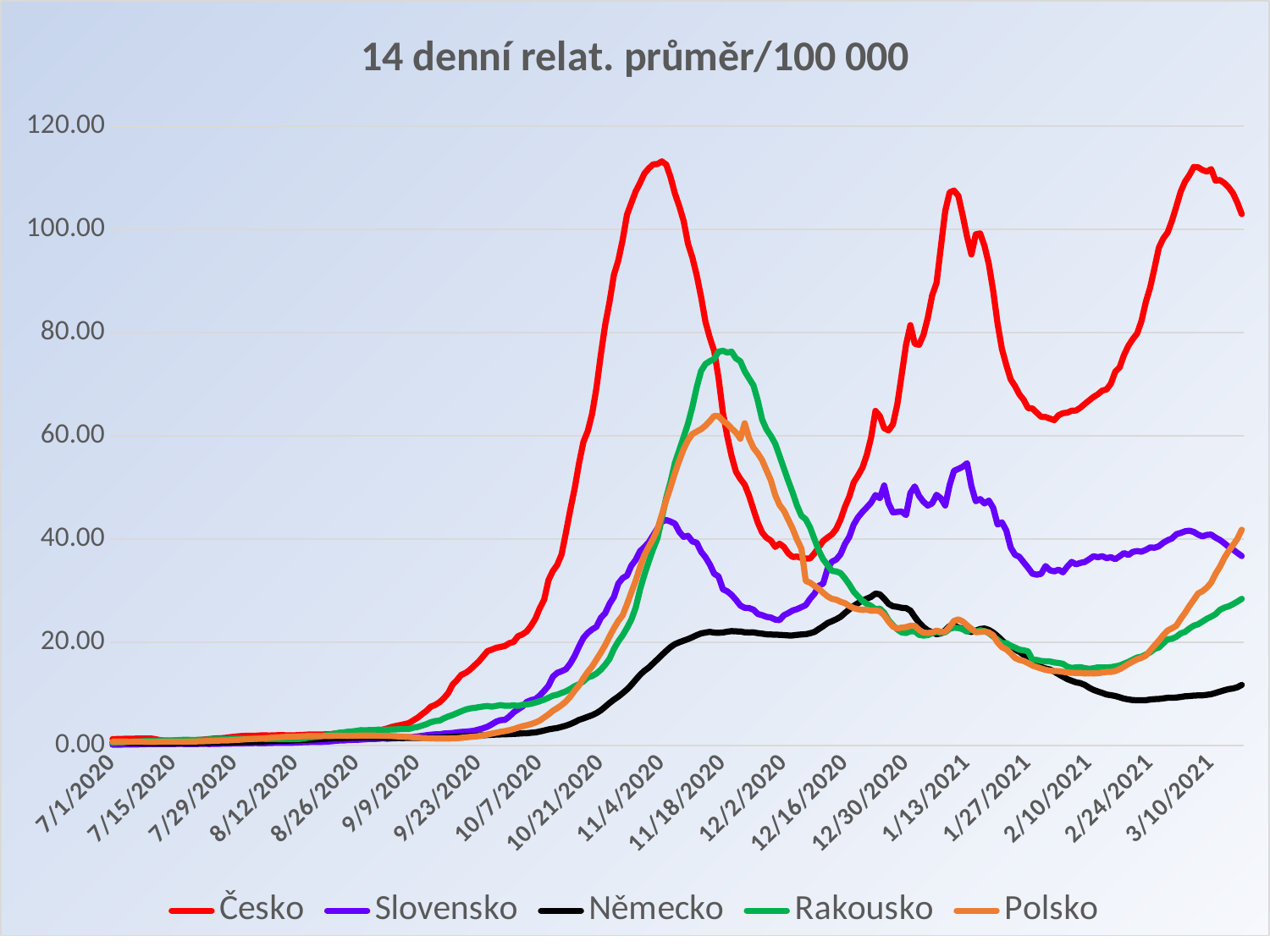

### Chart: 14 denní relat. průměr/100 000

| Category | Česko | Slovensko | Německo | Rakousko | Polsko |
|---|---|---|---|---|---|
| 44013 | 1.2553038922727133 | 0.16482360303297408 | 0.5809090479766447 | 0.5305266457245364 | 0.76912976376774 |
| 44014 | 1.2646370067134025 | 0.18052108903611447 | 0.5614034509111531 | 0.5685345248212196 | 0.7798907840266406 |
| 44015 | 1.2739701211540917 | 0.18836983203768462 | 0.5400239536908982 | 0.6168362045065878 | 0.7719616112042927 |
| 44016 | 1.3266355526408387 | 0.21322418487599024 | 0.5282694890837462 | 0.6667215458209845 | 0.7738495094953279 |
| 44017 | 1.3433018284277836 | 0.23153791854632066 | 0.5096156648158744 | 0.7435291348288652 | 0.7587463231670463 |
| 44018 | 1.3346353650185723 | 0.2315379185463207 | 0.5057826872265857 | 0.77995335229652 | 0.7415664487186258 |
| 44019 | 1.3539682449314288 | 0.2328460423799157 | 0.4750336892325141 | 0.8021246151029185 | 0.7334484860671745 |
| 44020 | 1.3553015469943848 | 0.24985165221665115 | 0.46941198876822404 | 0.8425079866431443 | 0.7302390589724147 |
| 44021 | 1.3633013593721182 | 0.2890953672245021 | 0.4610646153515509 | 0.9011034669171976 | 0.7234426251246882 |
| 44022 | 1.3453017815222172 | 0.29694411022607226 | 0.44198490468486934 | 0.939903176828395 | 0.7213659370045493 |
| 44023 | 1.207305018006311 | 0.3087172247284276 | 0.4363632042205793 | 0.9525724698606227 | 0.7187228793971 |
| 44024 | 1.04330886426277 | 0.31002534856202263 | 0.4332116448693863 | 0.9842457024411921 | 0.7521386791484231 |
| 44025 | 0.9519776729503103 | 0.31002534856202263 | 0.42963419911938355 | 0.9699927477799359 | 0.7619557502618062 |
| 44026 | 0.921978376533809 | 0.31525784389640277 | 0.4202646983455667 | 0.993747672215363 | 0.7672418654767047 |
| 44027 | 0.9506443708873549 | 0.3139497200628077 | 0.4197536346669949 | 1.014335273392733 | 0.7449646656424893 |
| 44028 | 0.9539776260447439 | 0.32833908223235303 | 0.4360224951015313 | 1.0523431524894162 | 0.7377906521365556 |
| 44029 | 0.9459778136670101 | 0.3204903392307829 | 0.4552725603277369 | 1.0998530013602703 | 0.7555368960722865 |
| 44030 | 0.9399779543837098 | 0.2969441102260723 | 0.4390036998932003 | 1.1148977868360408 | 0.7602566417998744 |
| 44031 | 0.9506443708873549 | 0.28124662422293195 | 0.4503322781015425 | 1.088767369957071 | 0.7842329500960216 |
| 44032 | 1.0286425415702583 | 0.2812466242229319 | 0.46251262910750446 | 1.0911428624006139 | 0.798203397449682 |
| 44033 | 1.0879744833717835 | 0.3322634537331382 | 0.4714562434825115 | 1.1133141252070125 | 0.8250115531823818 |
| 44034 | 1.165306003023209 | 0.3401121967347084 | 0.4859363810420466 | 1.1212324333521546 | 0.8444569055800445 |
| 44035 | 1.2493040329894127 | 0.31133347239561765 | 0.5062937509051577 | 1.1750769287391225 | 0.8739081189201936 |
| 44036 | 1.3406352243018727 | 0.32441471073156797 | 0.5427496266432814 | 1.1917053758439216 | 0.9103445559371728 |
| 44037 | 1.3933006557886196 | 0.32441471073156797 | 0.5553558640480531 | 1.231296916569633 | 0.9630169182570549 |
| 44038 | 1.429966462519899 | 0.363658425739419 | 0.5784389068635475 | 1.2471335328599178 | 0.9767985757816119 |
| 44039 | 1.5166310966120142 | 0.364966549573014 | 0.591385853387367 | 1.274847611367916 | 0.9839725892875456 |
| 44040 | 1.631295074026197 | 0.3872046547441296 | 0.611998755089764 | 1.3112718288355705 | 1.0283381991268727 |
| 44041 | 1.7246262184330903 | 0.4159833790832202 | 0.6438550577207414 | 1.34294506141614 | 1.0751580767445457 |
| 44042 | 1.802624389115994 | 0.4107508837488401 | 0.6658307958993299 | 1.3342349224564833 | 1.1283968085517384 |
| 44043 | 1.8712894453582083 | 0.42775649358557555 | 0.7086749676196015 | 1.3389859073435686 | 1.1857889165992084 |
| 44044 | 1.8792892577359417 | 0.4722327039278067 | 0.7244327643755663 | 1.2978107049888283 | 1.2460128720832313 |
| 44045 | 1.8859557680507197 | 0.47746519926218683 | 0.7339726197089069 | 1.305729013133971 | 1.2818829396129001 |
| 44046 | 1.9126218093098324 | 0.48923831376454213 | 0.7523709121374929 | 1.3001861974323714 | 1.3377647290275416 |
| 44047 | 1.965953891828057 | 0.4539189702574763 | 0.7827792010125166 | 1.3096881672065421 | 1.3908146710056306 |
| 44048 | 1.9632872877021457 | 0.4696164562606166 | 0.820597913226832 | 1.2962270433598 | 1.439900026572546 |
| 44049 | 1.9519542201670228 | 0.5114764189356577 | 0.8575648526435273 | 1.2645538107792311 | 1.4980472939364302 |
| 44050 | 1.9812868655520464 | 0.529790152605988 | 0.8820107319352133 | 1.285141411956601 | 1.5643125239517655 |
| 44051 | 2.0086195578426365 | 0.5559526292778887 | 0.8998127834054651 | 1.251884517747003 | 1.6132090896895772 |
| 44052 | 2.013952766094459 | 0.5454876386091284 | 0.897768528691178 | 1.2360479014567183 | 1.6473800487573145 |
| 44053 | 1.9786202614261352 | 0.5467957624427234 | 0.9472565282328834 | 1.2257541008680335 | 1.7006187805645074 |
| 44054 | 1.9866200738038688 | 0.5376388956075582 | 0.9862677223638662 | 1.2415907171583183 | 1.7098694821905798 |
| 44055 | 1.9966198392760361 | 0.5821151059497893 | 1.025449271054373 | 1.258219164263117 | 1.748193817498594 |
| 44056 | 2.0472853176683494 | 0.6200506971240453 | 1.0745965614770305 | 1.2978107049888288 | 1.785196624002884 |
| 44057 | 2.087284379557018 | 0.6658350312998713 | 1.1165889603996824 | 1.3825366021418515 | 1.818234844096 |
| 44058 | 2.135949904854898 | 0.6776081458022266 | 1.141460726090178 | 1.5575312121494973 | 1.8395680947846977 |
| 44059 | 2.1492829254844543 | 0.7299330991460279 | 1.152874481578282 | 1.6359224627864062 | 1.8482524269234593 |
| 44060 | 2.1379498579493315 | 0.7233924799780527 | 1.2236568010604802 | 1.7016444203910874 | 1.8520282235055299 |
| 44061 | 2.1339499517604645 | 0.7247006038116478 | 1.2797886284236193 | 1.8592187524794201 | 1.8363586676899375 |
| 44062 | 2.1812821749953892 | 0.7914149193249945 | 1.3284248551677051 | 1.9938299909468398 | 1.854293701454772 |
| 44063 | 2.2026150080026787 | 0.8136530244961099 | 1.3691395948939271 | 2.1656572776964285 | 1.8620340844480163 |
| 44064 | 2.32394549573164 | 0.9183029311837126 | 1.4229716357034934 | 2.316105132454133 | 1.879780328383747 |
| 44065 | 2.3646112086517865 | 0.9810928751962741 | 1.4446918420427957 | 2.488724250018236 | 1.8905413486426477 |
| 44066 | 2.373944323092476 | 0.9941741135322244 | 1.465730630144003 | 2.549695222735832 | 1.8824233859911967 |
| 44067 | 2.452609144806857 | 1.0792021627159014 | 1.500568137566649 | 2.683514630388737 | 1.8690193081248467 |
| 44068 | 2.5032746231991707 | 1.0948996487190419 | 1.5367684814654867 | 2.7405264490337617 | 1.9090427518947928 |
| 44069 | 2.574606283567296 | 1.1066727632213973 | 1.5459676276797798 | 2.8458399473641545 | 1.911685809502242 |
| 44070 | 2.587939304196852 | 1.1603058403987936 | 1.5584035105250276 | 2.9828266782751167 | 1.9260338365141096 |
| 44071 | 2.7172696043035467 | 1.2126307937425949 | 1.5621513108345544 | 2.940859645105863 | 1.9182934535208653 |
| 44072 | 2.799267681175317 | 1.291118223758297 | 1.5627475517928882 | 3.013708080041172 | 1.9160279755716232 |
| 44073 | 2.901265288991422 | 1.2741126139215615 | 1.5585738650845513 | 3.00578977189603 | 1.9230131992484534 |
| 44074 | 2.9445976060374797 | 1.3212050719309827 | 1.542219827370253 | 3.0913074998635675 | 1.905455745141826 |
| 44075 | 3.0899275308996423 | 1.3957681304458993 | 1.5243325986202392 | 3.0192508957427724 | 1.8965826231739606 |
| 44076 | 3.311922324381752 | 1.334286310266933 | 1.506871256269035 | 3.076262714387797 | 1.8701520470994677 |
| 44077 | 3.597915616885732 | 1.3879193874443292 | 1.4931577142273578 | 3.120605240000594 | 1.8408896235884222 |
| 44078 | 3.79324436910873 | 1.4062331211146597 | 1.4701598486916256 | 3.1411928411779644 | 1.8008661798184757 |
| 44079 | 3.9732401476077377 | 1.582829838649989 | 1.4649640346261452 | 3.1871190284197897 | 1.7379991667270038 |
| 44080 | 4.155902530232657 | 1.6456197826625505 | 1.4680304166975762 | 3.1815762127181904 | 1.7108134313360968 |
| 44081 | 4.357231141738955 | 1.585446086317179 | 1.491283814072594 | 3.2195840918148733 | 1.664371133376631 |
| 44082 | 4.888552013826769 | 1.667857887833666 | 1.4807218313821096 | 3.4642598134997717 | 1.595840425412053 |
| 44083 | 5.396540099812859 | 1.7685834230204835 | 1.477740626590441 | 3.602830206039762 | 1.537693158048169 |
| 44084 | 6.084523964297957 | 1.8836983203768463 | 1.4941798415845013 | 3.8688853597165447 | 1.465764233159728 |
| 44085 | 6.723175652453698 | 1.9935807223988289 | 1.5000570738880774 | 4.14681797561104 | 1.4285726368263345 |
| 44086 | 7.53448995776219 | 2.107387495921597 | 1.509426574661894 | 4.522145781690787 | 1.3991214234861855 |
| 44087 | 7.8791485410362165 | 2.1662530684333734 | 1.5334465675547702 | 4.745442071383801 | 1.3747675355318314 |
| 44088 | 8.393803137337086 | 2.1754099352685388 | 1.5697320887333697 | 4.832543460980367 | 1.3511688068938916 |
| 44089 | 9.178451401386466 | 2.3271522999655625 | 1.6049954825548258 | 5.275968717108337 | 1.3615522474945851 |
| 44090 | 10.170428136225445 | 2.3781691294757685 | 1.65874234608463 | 5.6251661063091145 | 1.362496196640103 |
| 44091 | 11.803056512314596 | 2.43049408281957 | 1.7229660150251562 | 5.92368632338098 | 1.404973908188395 |
| 44092 | 12.677036014582004 | 2.558690218511883 | 1.785571315650205 | 6.280802020726901 | 1.417434036909227 |
| 44093 | 13.704345254089306 | 2.642410143861965 | 1.8101875495014152 | 6.641085041330876 | 1.4995576125692582 |
| 44094 | 14.087002946157568 | 2.6986594687065515 | 1.8528613666621625 | 6.9871151072735955 | 1.588855201735223 |
| 44095 | 14.69698863995976 | 2.7732225272214683 | 1.8675970360609837 | 7.203284919635982 | 1.6730554655153929 |
| 44096 | 15.514302804551557 | 2.883104929243451 | 1.892639156311003 | 7.302263771450261 | 1.7317691023665875 |
| 44097 | 16.27961818868808 | 3.1146428477897716 | 1.9468119062396168 | 7.4440014872483085 | 1.836169877860834 |
| 44098 | 17.29559436066026 | 3.3527213855040676 | 1.9793496271086897 | 7.5770290640867 | 1.9551074701960514 |
| 44099 | 18.29757086097141 | 3.6575142387317103 | 2.0426363459718346 | 7.659379468796181 | 2.1425757704958466 |
| 44100 | 18.593563918947552 | 4.116665704323567 | 2.0850546312932967 | 7.536645692546474 | 2.3277785928464 |
| 44101 | 18.935555898095668 | 4.638607113927985 | 2.1328390852397625 | 7.694220024634808 | 2.4878723679261845 |
| 44102 | 19.10621856215399 | 4.922469985818106 | 2.1632473741147864 | 7.8319985863602835 | 2.6632581191633546 |
| 44103 | 19.29754740818812 | 4.978719310662693 | 2.18241226206123 | 7.709264810110577 | 2.7993755859469927 |
| 44104 | 19.82620167615002 | 5.600078131620333 | 2.218527428680306 | 7.712432133368634 | 2.979103503253543 |
| 44105 | 20.07819576604863 | 6.4320448897867735 | 2.256175786335097 | 7.786072399118457 | 3.1924360101405207 |
| 44106 | 21.2028360561517 | 7.012851871902967 | 2.309922649864901 | 7.69105270137675 | 3.4822283978144237 |
| 44107 | 21.5421614311739 | 7.554415139011311 | 2.361114195001846 | 7.885051250932736 | 3.739926514540728 |
| 44108 | 22.11348136515038 | 8.453096212691097 | 2.392970497632823 | 7.958691516682561 | 3.9332472995427326 |
| 44109 | 23.20812235883694 | 8.811522143096138 | 2.4791699047519375 | 8.106763878996723 | 4.17074490455496 |
| 44110 | 24.58875664502748 | 9.001200098967416 | 2.550463287912708 | 8.32689284543168 | 4.4586493939378276 |
| 44111 | 26.60870927040524 | 9.706278845275138 | 2.717836642644982 | 8.602449968882633 | 4.84170395718887 |
| 44112 | 28.267337036722033 | 10.591878680618976 | 2.910422472186799 | 8.900970185954497 | 5.435259179890337 |
| 44113 | 32.048581687264154 | 11.592593413319177 | 3.132138931407211 | 9.25491856004236 | 6.030324721224631 |
| 44114 | 33.81854017583773 | 13.338938731168541 | 3.2731925066930354 | 9.667462414404275 | 6.731867726173311 |
| 44115 | 35.018512032497796 | 14.092418059319284 | 3.4030878583300415 | 9.852750825000607 | 7.265765362878065 |
| 44116 | 37.034464751686684 | 14.405059655548497 | 3.617990135169495 | 10.187695259540126 | 7.848748355149735 |
| 44117 | 41.27503196291702 | 14.797496805627008 | 3.8511203498780104 | 10.519472370821589 | 8.555199895655106 |
| 44118 | 45.687595140268634 | 15.900245197347619 | 4.159291748056823 | 10.97398325835276 | 9.494240505616014 |
| 44119 | 49.83549785812357 | 17.38104137697719 | 4.538756529396406 | 11.511636381407925 | 10.651899737678798 |
| 44120 | 54.70805024719487 | 19.207182248675856 | 4.9768232792122244 | 11.887756018302188 | 11.67381908261615 |
| 44121 | 58.81395395006668 | 20.86065077433998 | 5.255864047712442 | 12.433327449502494 | 13.043489292762187 |
| 44122 | 60.95923696936227 | 21.840435525702656 | 5.571445869230546 | 13.191901369807129 | 14.289879744503624 |
| 44123 | 64.26515943446073 | 22.503654309335335 | 5.883535422278409 | 13.48567060199191 | 15.323692848674499 |
| 44124 | 69.2830417483942 | 23.007281985269426 | 6.2842945235584855 | 13.961560921514963 | 16.65560509299983 |
| 44125 | 75.70622443668287 | 24.740546064782844 | 6.834795282660104 | 14.697171748198686 | 17.9841191204013 |
| 44126 | 81.54675412345996 | 25.64445963379701 | 7.526264439767788 | 15.667956326793137 | 19.46177711279455 |
| 44127 | 85.96665046215783 | 27.47190862932927 | 8.25129344510169 | 16.808192699693635 | 21.140685063012153 |
| 44128 | 91.19119459584941 | 28.783956834425087 | 8.888675029560519 | 18.691958207422996 | 22.712926759786267 |
| 44129 | 93.9884623239303 | 31.384507015612012 | 9.484149392376462 | 20.18535112359684 | 24.140933027125296 |
| 44130 | 97.96436907566395 | 32.4414710731568 | 10.150065365555553 | 21.354885236634363 | 25.244787157893573 |
| 44131 | 102.858920948774 | 32.92547689158696 | 10.88054571679422 | 22.785723518461584 | 27.365274518384307 |
| 44132 | 105.14686728880585 | 34.857575793806824 | 11.744158156300847 | 24.407393026586732 | 29.686256677382982 |
| 44133 | 107.36481527053252 | 35.97732979536416 | 12.737154883765909 | 26.70449421949252 | 31.96249564688412 |
| 44134 | 109.03077619819555 | 37.662193293034576 | 13.707409277534524 | 30.23922697548406 | 34.59120522732153 |
| 44135 | 110.84006709762635 | 38.453608212359555 | 14.484992664481561 | 33.09140156936432 | 36.90860037956724 |
| 44136 | 111.83471043659122 | 39.38891675338001 | 15.107468224982044 | 35.691773964229064 | 38.53880055387613 |
| 44137 | 112.60935893516843 | 40.72712743514773 | 15.915800609923155 | 38.078352039174966 | 40.06724301029823 |
| 44138 | 112.6793572934736 | 42.06402999308186 | 16.714593139530923 | 40.18303834415381 | 41.96892295885799 |
| 44139 | 113.18201217120786 | 43.390467560347226 | 17.546860340085143 | 44.09705806029766 | 44.73507153488275 |
| 44140 | 112.5680265712168 | 43.69656853740846 | 18.333728050526236 | 48.041167347393056 | 47.573715405283274 |
| 44141 | 110.10008445268595 | 43.39962442718239 | 19.08073279403872 | 51.12376470829696 | 50.11369376604203 |
| 44142 | 106.9321587511034 | 42.99279791493433 | 19.648098654533214 | 54.78756588705432 | 52.803382461279874 |
| 44143 | 104.47154979391881 | 41.40473558094997 | 20.005587697694207 | 57.28262478358867 | 55.265768202277094 |
| 44144 | 101.65561583695653 | 40.44326456325762 | 20.333009161099223 | 59.76659804871982 | 57.43156512175267 |
| 44145 | 97.24905251888823 | 40.639483138296875 | 20.63172588122446 | 62.36776227439908 | 59.1597472173663 |
| 44146 | 94.54511593521424 | 39.55504848024658 | 21.000884211712844 | 65.63010523019773 | 60.36819091345793 |
| 44147 | 91.09386354525365 | 39.30127245652914 | 21.403772744986973 | 69.43801961719667 | 60.845262811602524 |
| 44148 | 86.93062785367475 | 37.5496946433454 | 21.72889442183842 | 72.57287781185853 | 61.302511777691244 |
| 44149 | 82.1100742450587 | 36.50057932880218 | 21.899845222320693 | 73.93007582793594 | 61.996125609817575 |
| 44150 | 79.00348043837211 | 35.08518934085236 | 22.02667419188626 | 74.49148387542652 | 62.88022837950937 |
| 44151 | 76.45354024296951 | 33.28782719349278 | 21.885450262040912 | 74.90481956060295 | 63.86910950435361 |
| 44152 | 71.22432955205757 | 32.76326953622118 | 21.856575164201608 | 76.33169868835759 | 63.82908606058364 |
| 44153 | 64.41715586963767 | 30.271293633222644 | 21.90538174550522 | 76.48214654311529 | 62.92119577242482 |
| 44154 | 59.90792829272176 | 29.882780854644917 | 22.068836945368442 | 76.1487857702048 | 62.32310959382487 |
| 44155 | 56.08268467410211 | 29.18162647983798 | 22.17139039020185 | 76.3103192563657 | 61.4505230037084 |
| 44156 | 53.06275550150764 | 28.242393567316746 | 22.128205509362534 | 75.01963502870751 | 60.644390433436364 |
| 44157 | 51.66278833540424 | 27.138337051762534 | 22.11236253532681 | 74.45981064284594 | 59.451616293160335 |
| 44158 | 50.55014776386778 | 26.685726205338657 | 21.948140739945725 | 72.5214088089151 | 62.45016514881154 |
| 44159 | 48.420197718296166 | 26.646482490330808 | 21.913218055243313 | 71.14124769921679 | 59.55771617711651 |
| 44160 | 45.75892680063676 | 26.32337590343283 | 21.93783428909453 | 69.78563334476841 | 57.696437251984904 |
| 44161 | 43.20898660523415 | 25.488792897599208 | 21.77718993946345 | 66.82735342174325 | 56.61051815498147 |
| 44162 | 41.27836521807442 | 25.259871226720072 | 21.677873231260996 | 63.15959308891331 | 55.290499669889655 |
| 44163 | 40.25905579094484 | 24.940689011322885 | 21.55589936664185 | 61.26395011896625 | 53.32821818618767 |
| 44164 | 39.71440189822748 | 24.80987662796338 | 21.521147036498967 | 59.98276786108221 | 51.37084523804238 |
| 44165 | 38.48643069824535 | 24.400433868048136 | 21.484861515320368 | 58.47116283617454 | 48.52483856430682 |
| 44166 | 39.10908276164563 | 24.30624895202929 | 21.458626913153683 | 56.13447010254304 | 46.62202587677244 |
| 44167 | 38.47376432864728 | 25.26379559822086 | 21.404965226903638 | 53.66474979207315 | 45.48872053266401 |
| 44168 | 37.24312652453924 | 25.678470853470483 | 21.339719430605964 | 51.26866974735308 | 43.76318149465783 |
| 44169 | 36.53580978014129 | 26.157244176566262 | 21.347470563064302 | 49.009576433543955 | 42.02102895169055 |
| 44170 | 36.6164745549501 | 26.430642057787626 | 21.44968329877867 | 46.501848243977385 | 39.911302611458716 |
| 44171 | 36.351814095453406 | 26.80345735036221 | 21.527194623362067 | 44.53414866990952 | 38.15687872959971 |
| 44172 | 36.26648276342425 | 27.223365100946214 | 21.580345245933536 | 43.83575389150796 | 31.894153728748645 |
| 44173 | 36.26248285723538 | 28.437304018522404 | 21.755895619522956 | 42.2520922624795 | 31.54998987029293 |
| 44174 | 37.252459638979936 | 29.422321265219466 | 22.020200718624356 | 39.979537824823645 | 30.94718394596539 |
| 44175 | 38.46776446936398 | 30.955442398192847 | 22.582626296892652 | 37.73073831160322 | 30.345510760612473 |
| 44176 | 39.63240382135571 | 31.37011765344247 | 23.121457768666883 | 36.09877500288939 | 29.599979725482672 |
| 44177 | 40.29105504045579 | 34.22182761067965 | 23.732264041839983 | 34.96804059976306 | 28.905044364552616 |
| 44178 | 40.90704059354129 | 35.64768258929823 | 24.0946081899474 | 33.854726474556045 | 28.431370683331885 |
| 44179 | 41.97634884803169 | 36.051892853879096 | 24.478076303435802 | 33.728033544233774 | 28.265802003208098 |
| 44180 | 43.79497286190314 | 37.07222944408322 | 24.94476261925164 | 33.407342064355504 | 27.85688323336987 |
| 44181 | 46.258915074245124 | 39.063193918814854 | 25.694152326597468 | 32.37162735897089 | 27.587668937068255 |
| 44182 | 48.252201658363774 | 40.45372955392637 | 26.379062833163477 | 31.19655043023177 | 27.0430102801046 |
| 44183 | 50.978137726076525 | 42.81750932123259 | 27.06150319861639 | 29.826683121122148 | 26.619365903596304 |
| 44184 | 52.32077290347284 | 44.231591185348826 | 27.58602488739061 | 28.9176613460598 | 26.399048173032494 |
| 44185 | 53.8480704165885 | 45.26762526155609 | 28.103221330105303 | 28.049814773352203 | 26.28955007215245 |
| 44186 | 56.314012582024915 | 46.14014385856399 | 28.45858094127225 | 27.460692647353618 | 26.329195936264192 |
| 44187 | 59.684600197176714 | 47.074144275750825 | 28.814281261558243 | 27.045773300548156 | 26.11756253783915 |
| 44188 | 64.8338127643113 | 48.54316734087805 | 29.441952636124203 | 26.41151681812226 | 26.153810185027023 |
| 44189 | 63.83450286812606 | 47.930965386755574 | 29.291955446463373 | 26.539001579259054 | 26.035816541837328 |
| 44190 | 61.47589151875758 | 50.390238193914236 | 28.44588952658771 | 25.71391387053521 | 25.242332890115225 |
| 44191 | 61.05990127511542 | 46.902780053549876 | 27.47623137377743 | 24.279116434635426 | 24.0559776040287 |
| 44192 | 62.248540064240366 | 45.18128908853881 | 26.987484142503238 | 23.302789040339377 | 23.05558029960915 |
| 44193 | 66.08778335452105 | 45.26500901388889 | 26.873772474021006 | 22.5141255490832 | 22.688761661661015 |
| 44194 | 71.79631613706553 | 45.344804567738194 | 26.681356999038712 | 21.912334130052383 | 22.845834799475146 |
| 44195 | 77.6641785161332 | 44.6593476789344 | 26.63374289965177 | 21.822065417197763 | 22.953067422405947 |
| 44196 | 81.45942283833635 | 48.93691261479016 | 26.156239069306164 | 22.16096900580985 | 23.20510184425914 |
| 44197 | 77.86617377867096 | 50.21102522871172 | 24.917250357888523 | 22.169679144769507 | 23.219638661100113 |
| 44198 | 77.63884577693705 | 48.360030004174746 | 23.813778698572182 | 21.453072257634126 | 22.41256214168257 |
| 44199 | 79.54813433108947 | 47.25858973628773 | 22.94480009044055 | 21.311334541836082 | 21.86469405762415 |
| 44200 | 82.88338944157296 | 46.49595354130184 | 22.324965025612688 | 21.40872973202133 | 21.821461186759446 |
| 44201 | 87.20728803173803 | 46.922401911053804 | 21.9728421510767 | 21.771388245068852 | 21.916611260627622 |
| 44202 | 89.626564624971 | 48.58633542738669 | 21.57710850930258 | 22.039027060374657 | 22.266816393614647 |
| 44203 | 96.63106701270831 | 47.90611103391727 | 21.720376693862217 | 21.79593500031879 | 22.060657900233604 |
| 44204 | 103.5829039689589 | 46.51165102730497 | 22.335186299184127 | 21.96380313299581 | 22.075572296732783 |
| 44205 | 107.18615279409644 | 50.476574366931516 | 23.167368322458582 | 22.636067494518393 | 23.03066004216749 |
| 44206 | 107.53947784077968 | 53.22232629364749 | 23.34130032773253 | 22.82848238244535 | 24.158301691402816 |
| 44207 | 106.50483543992614 | 53.60299032922365 | 22.86430756106549 | 22.784139856832553 | 24.446394970614787 |
| 44208 | 102.72959064866731 | 54.01504933680608 | 22.64267627912484 | 22.552133428179882 | 24.050502698984705 |
| 44209 | 98.63502001333062 | 54.714895587779424 | 22.221133921582844 | 22.050904522592372 | 23.30516045368401 |
| 44210 | 95.15510162901644 | 50.27773954422507 | 22.017730577511255 | 22.523627518857374 | 22.609281143608435 |
| 44211 | 99.05701011625607 | 47.352774652306564 | 22.254778947088823 | 22.073867616213285 | 21.968528463631085 |
| 44212 | 99.22700612928291 | 47.756984916887426 | 22.583222537850986 | 22.336755446632008 | 22.03252821569718 |
| 44213 | 96.80972948914439 | 46.91193692038504 | 22.676236127351057 | 22.179181114543677 | 22.112575103237077 |
| 44214 | 93.2851454857212 | 47.46658142582934 | 22.409971950815134 | 21.798310492762333 | 21.909059667463485 |
| 44215 | 88.09326725257202 | 46.0538076855467 | 21.89558635833259 | 21.14505007078809 | 21.3740292917841 |
| 44216 | 81.72541659989601 | 42.816201197398996 | 21.206331810498718 | 20.51316908080573 | 19.969244173424816 |
| 44217 | 76.82686482059708 | 43.24395769098457 | 20.40566538073619 | 19.849614858242802 | 19.05889961748764 |
| 44218 | 73.73760394072892 | 41.6807497098385 | 19.61666823830105 | 19.869410628605657 | 18.63657676978307 |
| 44219 | 70.93966956161655 | 38.37381265851028 | 18.954500065431482 | 19.35313693754238 | 17.868957324648157 |
| 44220 | 69.6616995342736 | 36.97673640423078 | 18.604251091050255 | 18.99760490182549 | 16.978624490595955 |
| 44221 | 68.05640385047504 | 36.5725261396499 | 18.166184341234437 | 18.58031006257649 | 16.595569927344915 |
| 44222 | 66.98042908566984 | 35.499864596101986 | 17.58697883885303 | 18.45520079388324 | 16.399794874564567 |
| 44223 | 65.37046684465095 | 34.45205740539236 | 16.918337192721555 | 18.23665548907731 | 15.968410115063023 |
| 44224 | 65.31846806419567 | 33.29044344115997 | 16.23334150887578 | 16.604692180363475 | 15.507385352392223 |
| 44225 | 64.48715422794284 | 33.09684111378791 | 15.637867146059842 | 16.582520917557076 | 15.218348124034735 |
| 44226 | 63.69717275564163 | 33.27605407899043 | 15.209425428857127 | 16.388522368001087 | 14.943092553201806 |
| 44227 | 63.65184048550115 | 34.780396487624714 | 14.9317474968331 | 16.327551395283496 | 14.676332524678527 |
| 44228 | 63.352514172367606 | 33.974592206130175 | 14.735839753380565 | 16.29825365514647 | 14.521713654642747 |
| 44229 | 63.04518804685633 | 33.749594906751824 | 14.338061856892162 | 16.104255105590482 | 14.420899885901468 |
| 44230 | 64.01249869353063 | 34.07400961748339 | 13.828701723915573 | 15.984688652598834 | 14.425808421458159 |
| 44231 | 64.3951563855989 | 33.567765693882116 | 13.33867683344495 | 15.838991782728215 | 14.291956432623765 |
| 44232 | 64.49915394650944 | 34.673130333269924 | 12.87113874483149 | 15.284710212568251 | 14.160747501396818 |
| 44233 | 64.88647819579803 | 35.58489264528566 | 12.547465081735998 | 15.052703783915579 | 14.114871572924661 |
| 44234 | 64.92447730459227 | 35.12312493202661 | 12.243211838426236 | 15.143764327584718 | 14.075792078300234 |
| 44235 | 65.46046473390042 | 35.39259844174719 | 12.092959116926119 | 15.1817722066814 | 14.072582651205474 |
| 44236 | 66.18644770717977 | 35.567887035448926 | 11.753016593396092 | 15.007569427488269 | 13.969503404514953 |
| 44237 | 66.87709817579075 | 36.09636906422132 | 11.210863207711142 | 14.87137452739182 | 13.997066719564065 |
| 44238 | 67.5490824155204 | 36.687641037006266 | 10.785232340740572 | 14.972728871649645 | 13.968937035027642 |
| 44239 | 68.06573696491571 | 36.49142246196702 | 10.479275551835572 | 15.155641789802429 | 14.012925065208762 |
| 44240 | 68.78971998510062 | 36.68502478933909 | 10.193250246394872 | 15.120009403149288 | 14.148287372675986 |
| 44241 | 68.99371520073282 | 36.32529073510045 | 9.882267997983917 | 15.115258418262204 | 14.267413754840307 |
| 44242 | 70.11902214186736 | 36.49273058580062 | 9.757398105852868 | 15.195233330528142 | 14.273832609029828 |
| 44243 | 72.4256347107806 | 36.10683405489008 | 9.607826802590845 | 15.342513862027786 | 14.435814282400647 |
| 44244 | 73.27361482282036 | 36.67717604633752 | 9.355616877215647 | 15.512757487148349 | 14.793382218722716 |
| 44245 | 75.67022528098309 | 37.30245923879594 | 9.089693409798771 | 15.86828952286524 | 15.279893608322483 |
| 44246 | 77.44685027987144 | 36.91394646021822 | 8.934074519673649 | 16.208776773106358 | 15.792646784167646 |
| 44247 | 78.75015304641056 | 37.52091591900631 | 8.808863918423551 | 16.639532736202103 | 16.274060848381616 |
| 44248 | 79.82812776431017 | 37.69620451270804 | 8.779562934185433 | 17.052076590564017 | 16.710354143439854 |
| 44249 | 82.24607105548019 | 37.55492713867978 | 8.788080662161631 | 17.220736554055552 | 16.99032946000037 |
| 44250 | 85.95065083740236 | 37.91335306908481 | 8.791317398792586 | 17.63961505493358 | 17.4154841551415 |
| 44251 | 88.78791762737191 | 38.39474263984779 | 8.92146828226888 | 18.06482820232772 | 18.399456744429045 |
| 44252 | 92.50049722167182 | 38.33064457200164 | 8.995061451983222 | 18.709378485342306 | 19.368137357559203 |
| 44253 | 96.46573755690181 | 38.61058307239097 | 9.035946546268969 | 18.996021240196455 | 20.342104085904264 |
| 44254 | 98.25369562332533 | 39.2881912181932 | 9.13713715462619 | 19.80685599425903 | 21.383468783239284 |
| 44255 | 99.39233558508941 | 39.76827266512257 | 9.255022509816758 | 20.594727654700694 | 22.283052318917555 |
| 44256 | 101.67028215964908 | 40.12146610019323 | 9.258685132846523 | 20.696081998958515 | 22.706696695425855 |
| 44257 | 104.44821700781709 | 40.95212473452609 | 9.309365614304896 | 21.086454590514034 | 23.22662388477695 |
| 44258 | 107.31481644317168 | 41.199360139075544 | 9.413111541054976 | 21.734172196786684 | 24.549285427476203 |
| 44259 | 109.2761037777794 | 41.51985047830633 | 9.548117529477702 | 22.01685579756826 | 25.71581778150685 |
| 44260 | 110.53007436798916 | 41.63758162332987 | 9.593346665031309 | 22.68991198990536 | 27.048107605490394 |
| 44261 | 112.09470433886757 | 41.39819496178199 | 9.68508259533495 | 23.228356943775037 | 28.24503512200671 |
| 44262 | 112.03603904809752 | 40.87494542834397 | 9.716257479727831 | 23.514207867814672 | 29.478399075540008 |
| 44263 | 111.52805096211144 | 40.54399009844443 | 9.733037403840939 | 24.02097958910378 | 29.90997262487065 |
| 44264 | 111.2020586077188 | 40.817387979665796 | 9.824858511424347 | 24.56338369704604 | 30.600943399389532 |
| 44265 | 111.69138046482351 | 40.88671854284633 | 9.950239467233969 | 24.976719382222466 | 31.578685924316666 |
| 44266 | 109.45876616040432 | 40.284981579392614 | 10.194953791990113 | 25.45656885581809 | 33.27854954556476 |
| 44267 | 109.57476343988142 | 39.83498698063592 | 10.458918181972463 | 26.274530087211296 | 34.647842176052585 |
| 44268 | 108.99411039146426 | 39.20054692134233 | 10.704484279526225 | 26.722706328226348 | 36.33939904482013 |
| 44269 | 108.15146348767631 | 38.48500318436585 | 10.942980662859744 | 26.97925951212896 | 37.691134221201324 |
| 44270 | 107.01349017694369 | 37.98137550843176 | 11.057373749580071 | 27.40922364441019 | 38.84426249736562 |
| 44271 | 105.16553351768721 | 37.32862171546784 | 11.295784955633831 | 27.885113963933243 | 40.06384479337436 |
| 44272 | 102.95891860349568 | 36.72034413284615 | 11.743647092622277 | 28.42830990269001 | 41.82921848532137 |
|  | None | None | None | None | None |